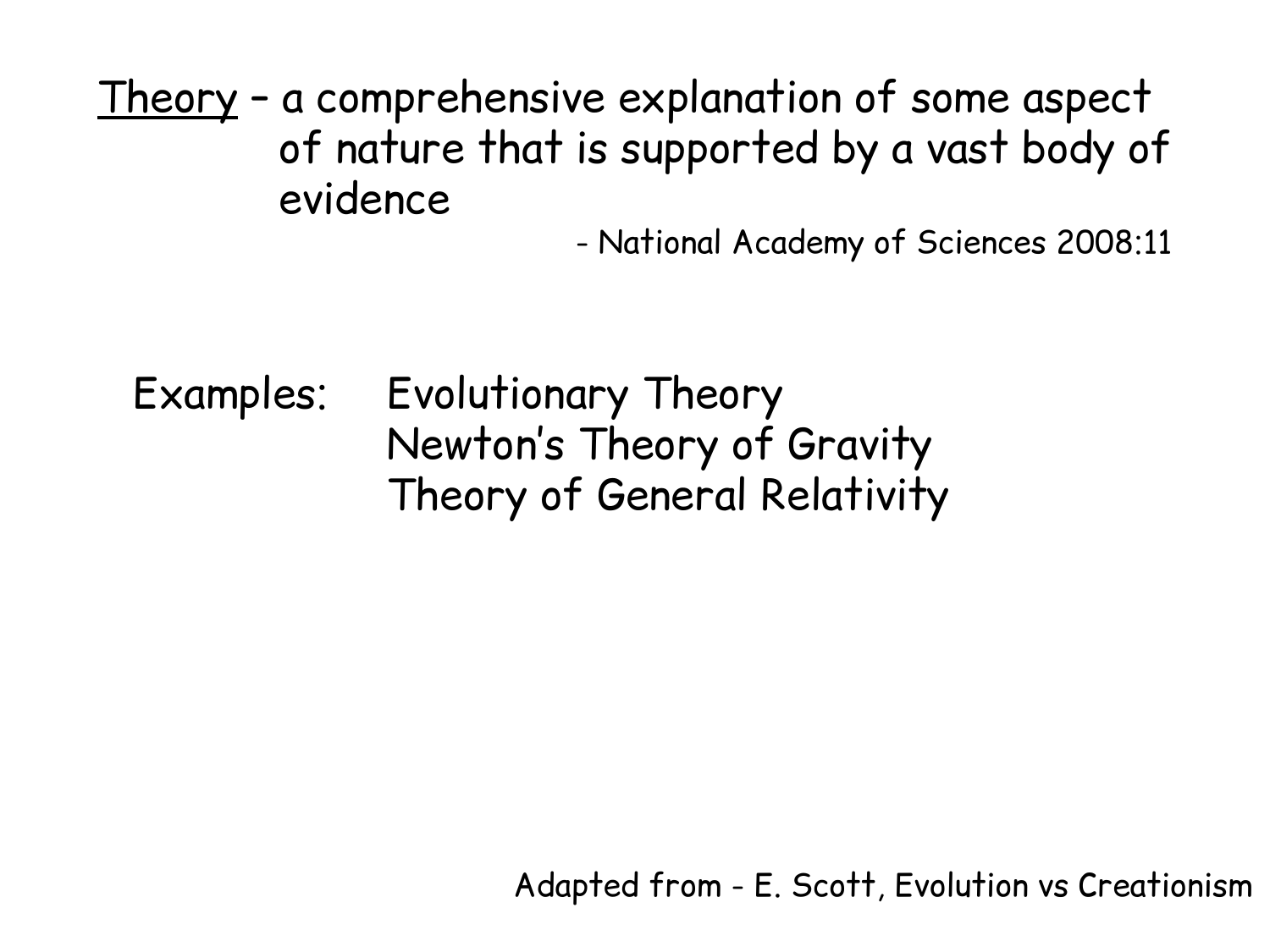

Theory – a comprehensive explanation of some aspect of nature that is supported by a vast body of evidence
- National Academy of Sciences 2008:11
Examples: 	Evolutionary Theory
		Newton’s Theory of Gravity
		Theory of General Relativity
Adapted from - E. Scott, Evolution vs Creationism